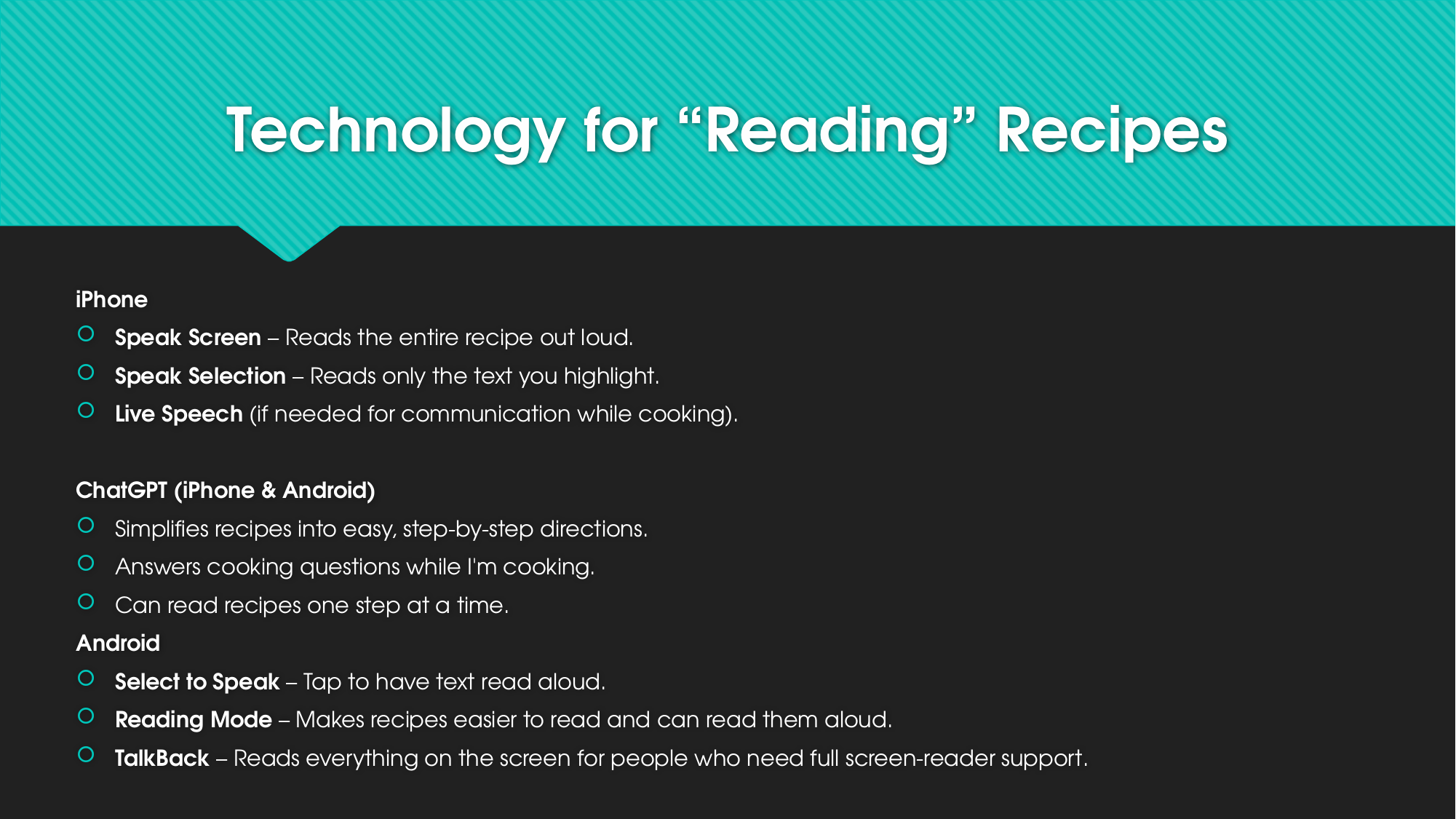

# Technology for “Reading” Recipes
iPhone
Speak Screen – Reads the entire recipe out loud.
Speak Selection – Reads only the text you highlight.
Live Speech (if needed for communication while cooking).

ChatGPT (iPhone & Android)
Simplifies recipes into easy, step-by-step directions.
Answers cooking questions while I'm cooking.
Can read recipes one step at a time.
Android
Select to Speak – Tap to have text read aloud.
Reading Mode – Makes recipes easier to read and can read them aloud.
TalkBack – Reads everything on the screen for people who need full screen-reader support.